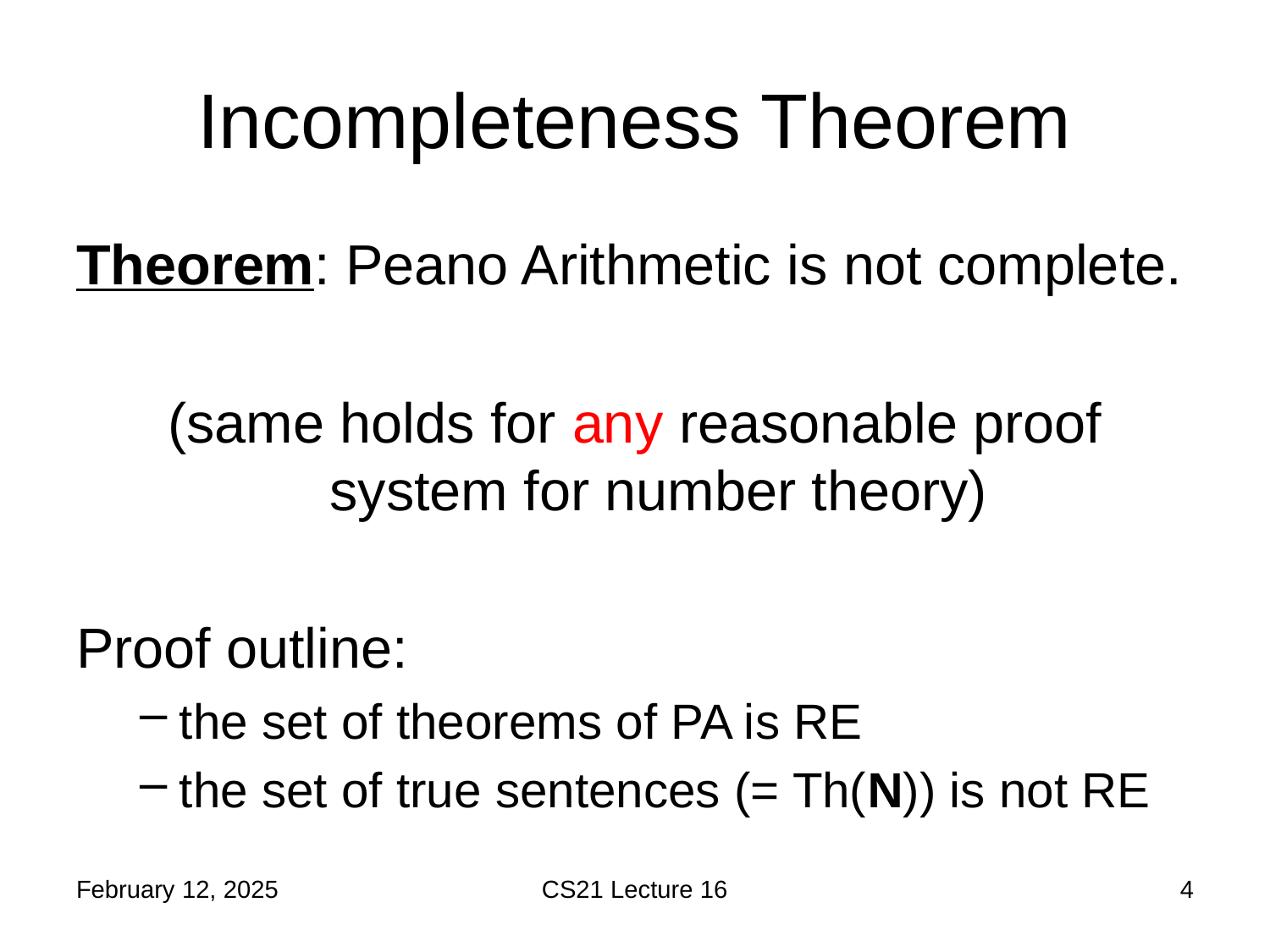

# Incompleteness Theorem
Theorem: Peano Arithmetic is not complete.

(same holds for any reasonable proof system for number theory)

Proof outline:
the set of theorems of PA is RE
the set of true sentences (= Th(N)) is not RE
February 12, 2025
CS21 Lecture 16
4